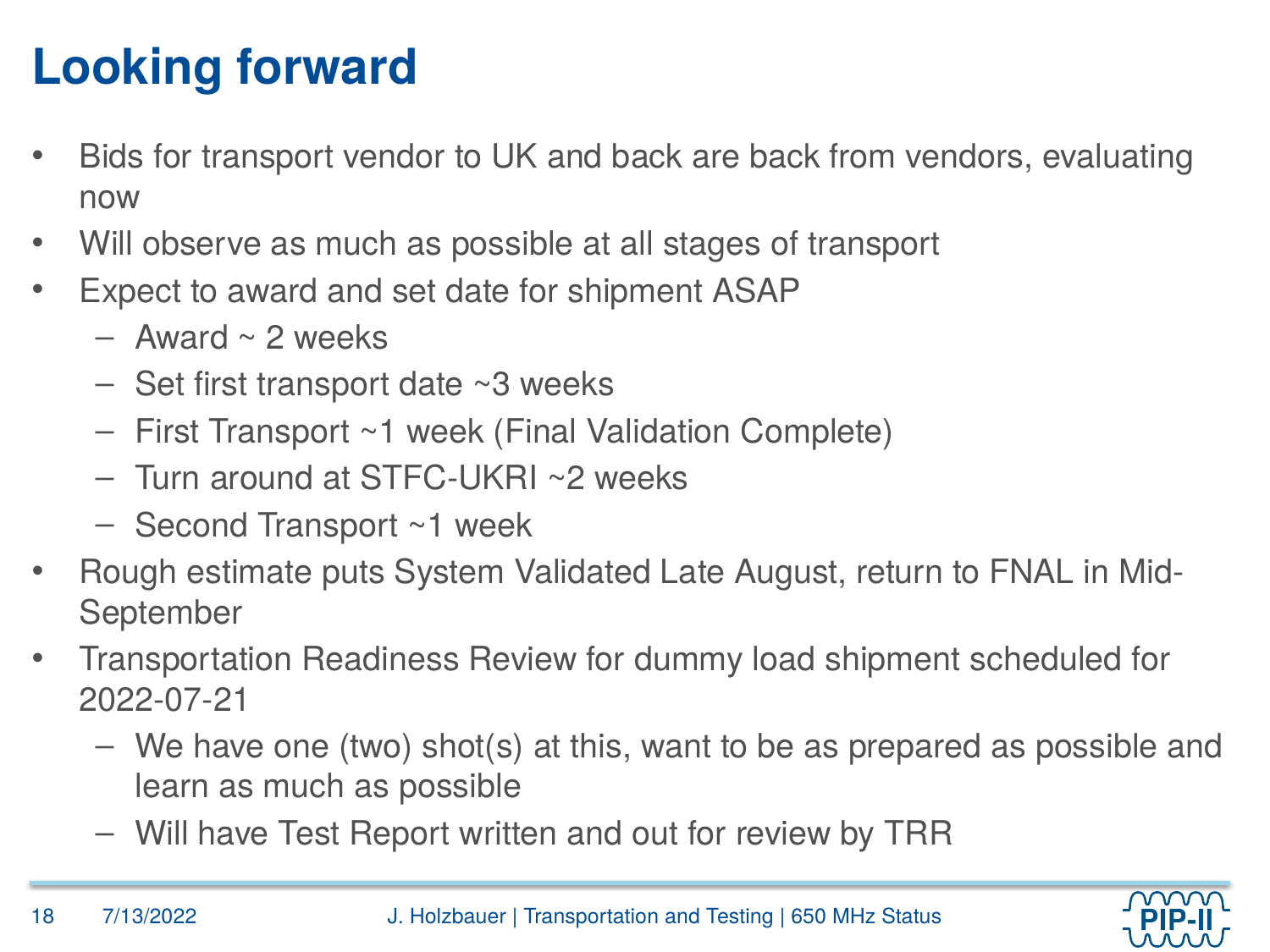

# Looking forward
Bids for transport vendor to UK and back are back from vendors, evaluating now
Will observe as much as possible at all stages of transport
Expect to award and set date for shipment ASAP
Award ~ 2 weeks
Set first transport date ~3 weeks
First Transport ~1 week (Final Validation Complete)
Turn around at STFC-UKRI ~2 weeks
Second Transport ~1 week
Rough estimate puts System Validated Late August, return to FNAL in Mid-September
Transportation Readiness Review for dummy load shipment scheduled for 2022-07-21
We have one (two) shot(s) at this, want to be as prepared as possible and learn as much as possible
Will have Test Report written and out for review by TRR
7/13/2022
18
J. Holzbauer | Transportation and Testing | 650 MHz Status